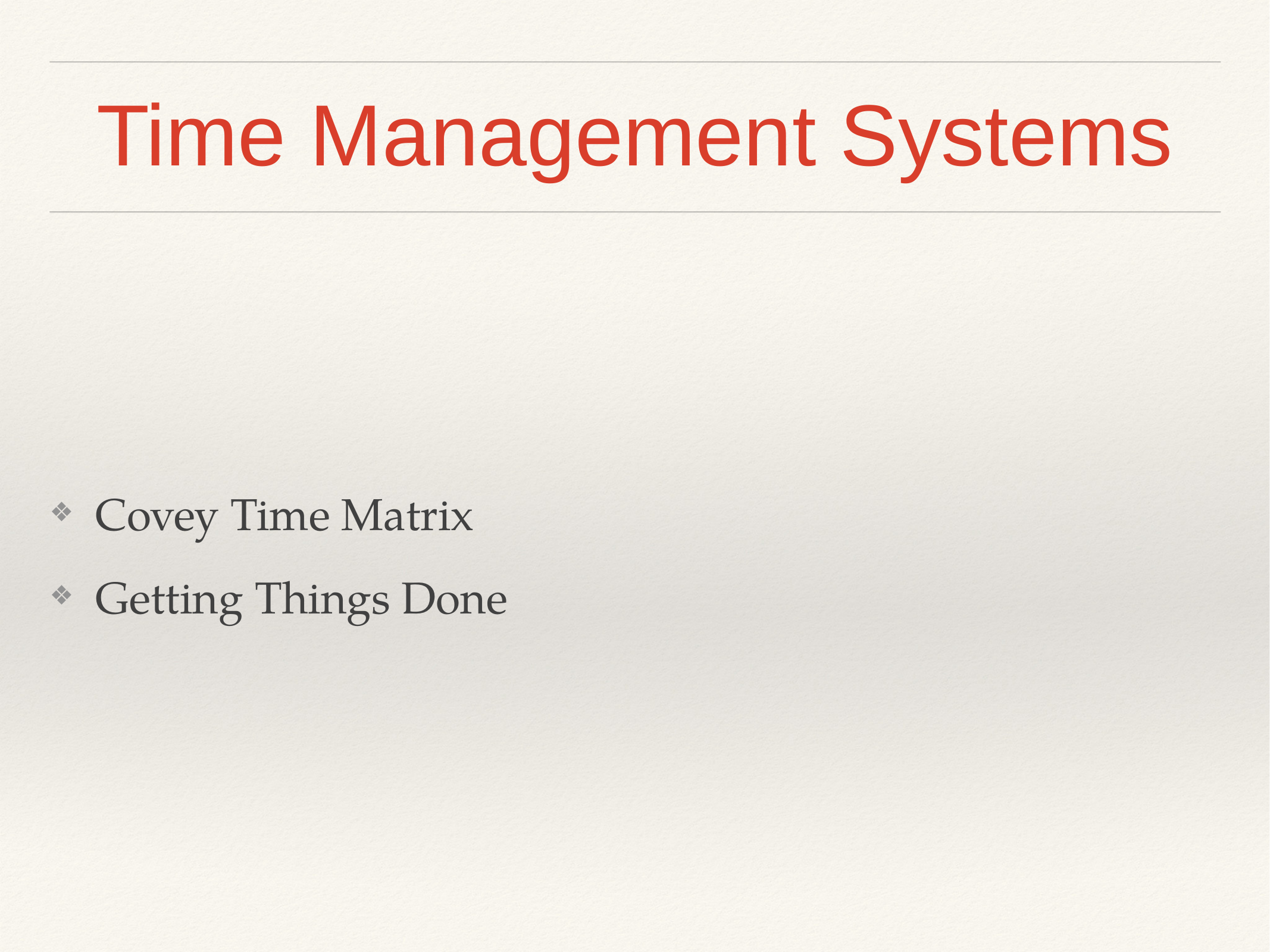

# Time Management Systems
Covey Time Matrix
Getting Things Done